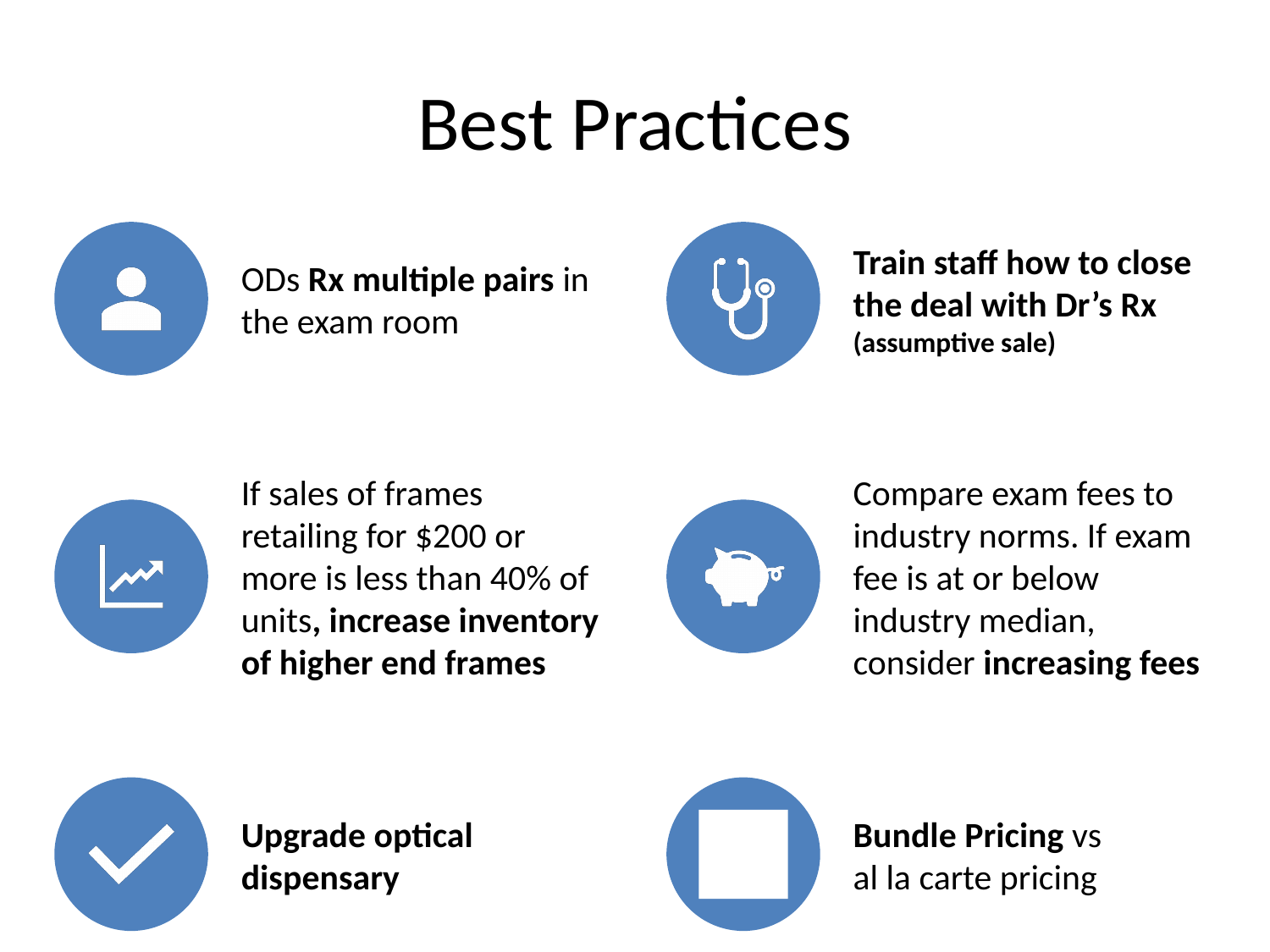

# Best Practices
ODs Rx multiple pairs in the exam room
Train staff how to close the deal with Dr’s Rx (assumptive sale)
If sales of frames retailing for $200 or more is less than 40% of units, increase inventory of higher end frames
Compare exam fees to industry norms. If exam fee is at or below industry median, consider increasing fees
Upgrade optical dispensary
Bundle Pricing vs            al la carte pricing